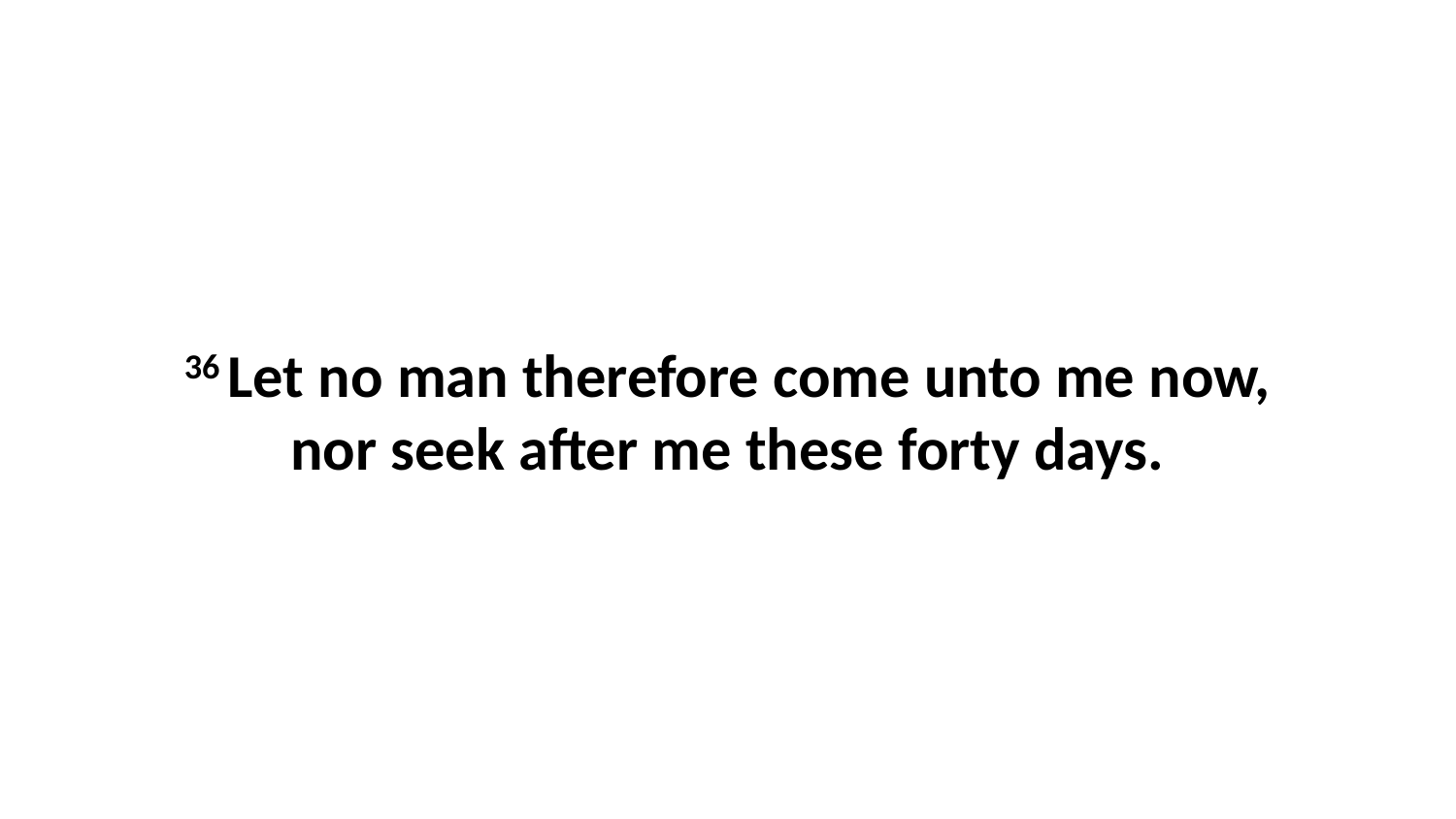

36 Let no man therefore come unto me now, nor seek after me these forty days.